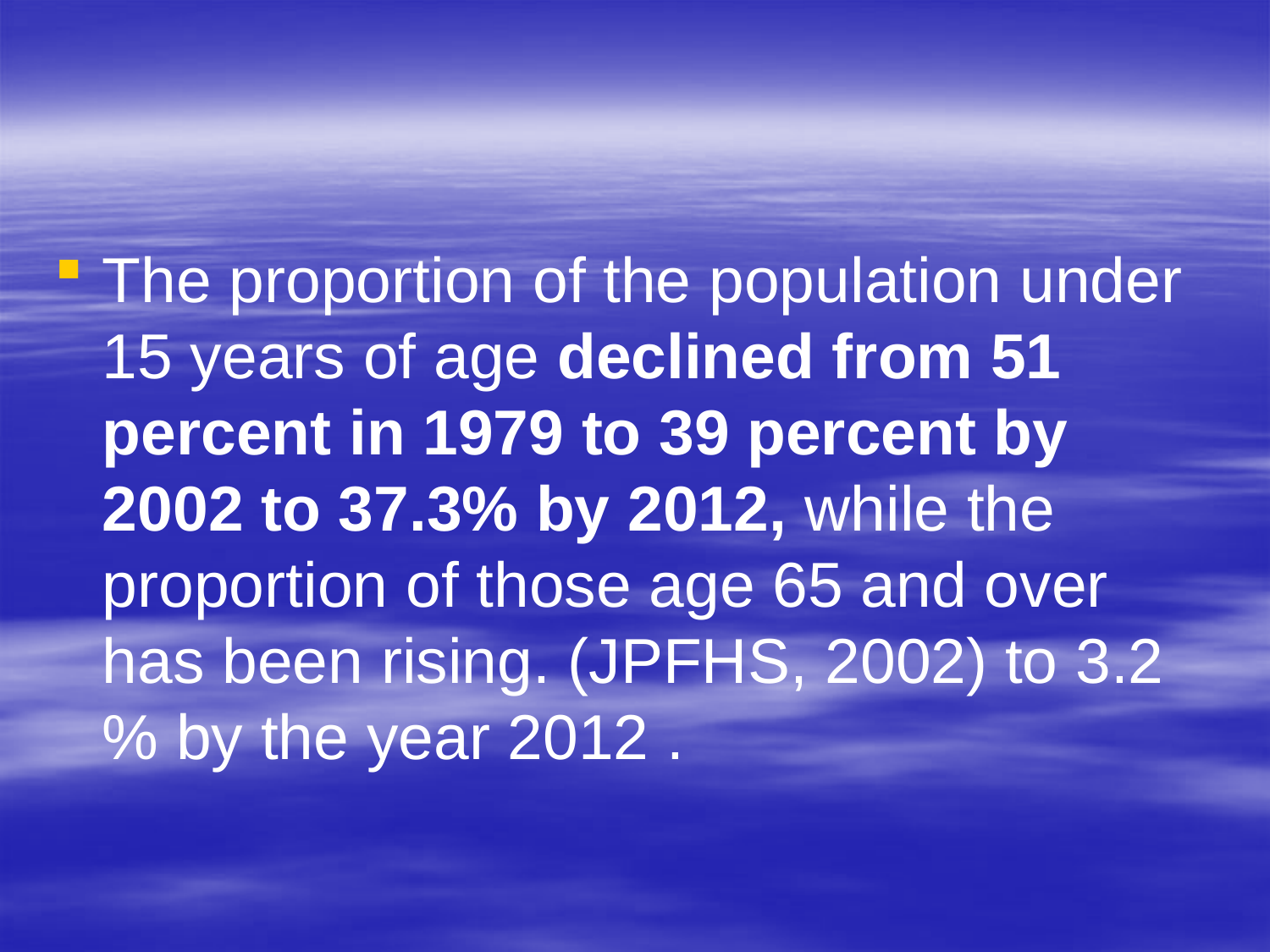

#
The proportion of the population under 15 years of age declined from 51 percent in 1979 to 39 percent by 2002 to 37.3% by 2012, while the proportion of those age 65 and over has been rising. (JPFHS, 2002) to 3.2 % by the year 2012 .